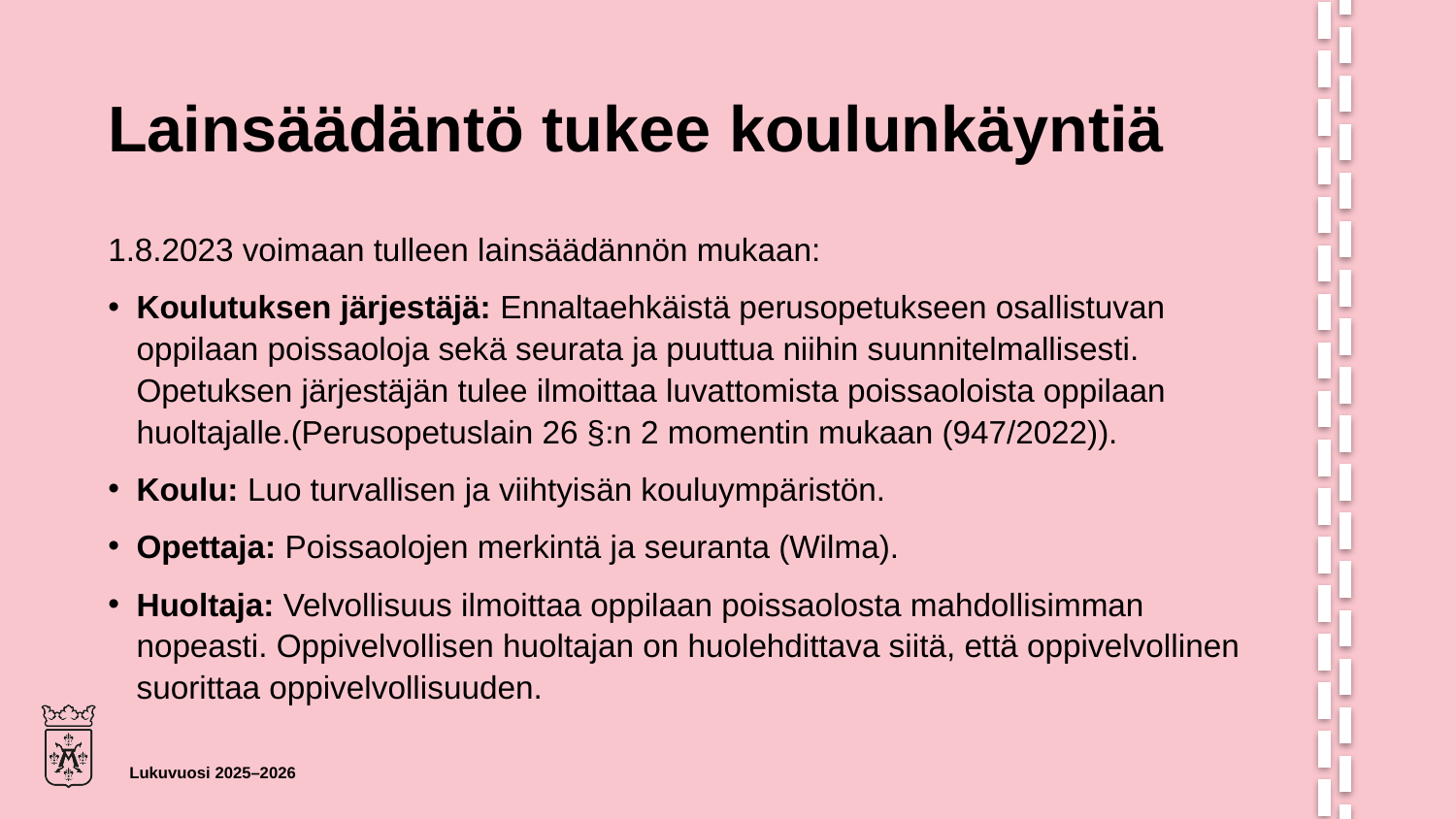

# Lainsäädäntö tukee koulunkäyntiä
1.8.2023 voimaan tulleen lainsäädännön mukaan:
Koulutuksen järjestäjä: Ennaltaehkäistä perusopetukseen osallistuvan oppilaan poissaoloja sekä seurata ja puuttua niihin suunnitelmallisesti. Opetuksen järjestäjän tulee ilmoittaa luvattomista poissaoloista oppilaan huoltajalle.(Perusopetuslain 26 §:n 2 momentin mukaan (947/2022)).
Koulu: Luo turvallisen ja viihtyisän kouluympäristön.
Opettaja: Poissaolojen merkintä ja seuranta (Wilma).
Huoltaja: Velvollisuus ilmoittaa oppilaan poissaolosta mahdollisimman nopeasti. Oppivelvollisen huoltajan on huolehdittava siitä, että oppivelvollinen suorittaa oppivelvollisuuden.
Lukuvuosi 2025–2026